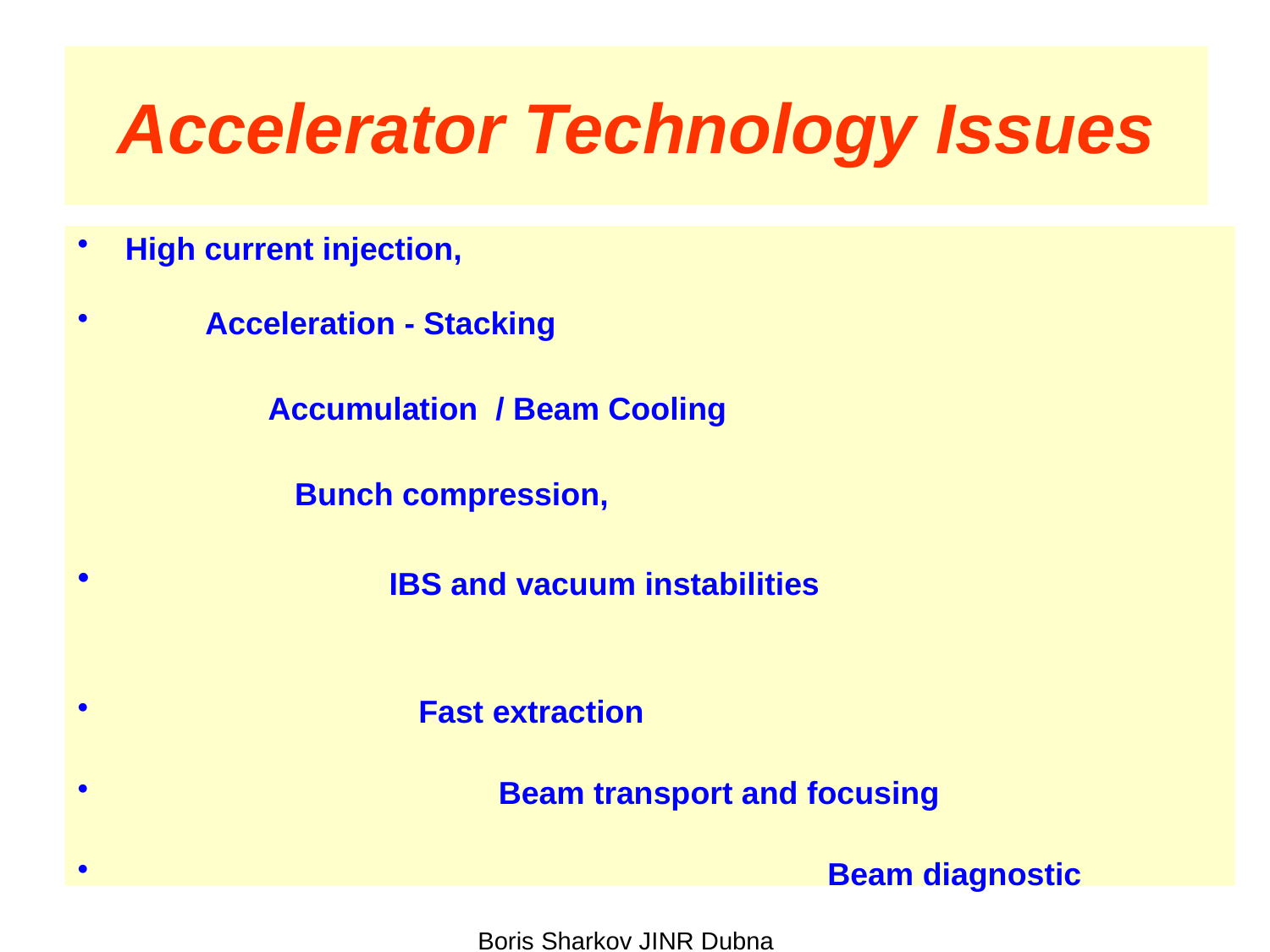

# Accelerator Technology Issues
High current injection,
         Acceleration - Stacking

Accumulation  / Beam Cooling

   Bunch compression,

 		 IBS and vacuum instabilities

                                 Fast extraction

                                          Beam transport and focusing

                                                                               Beam diagnostic

Boris Sharkov JINR Dubna